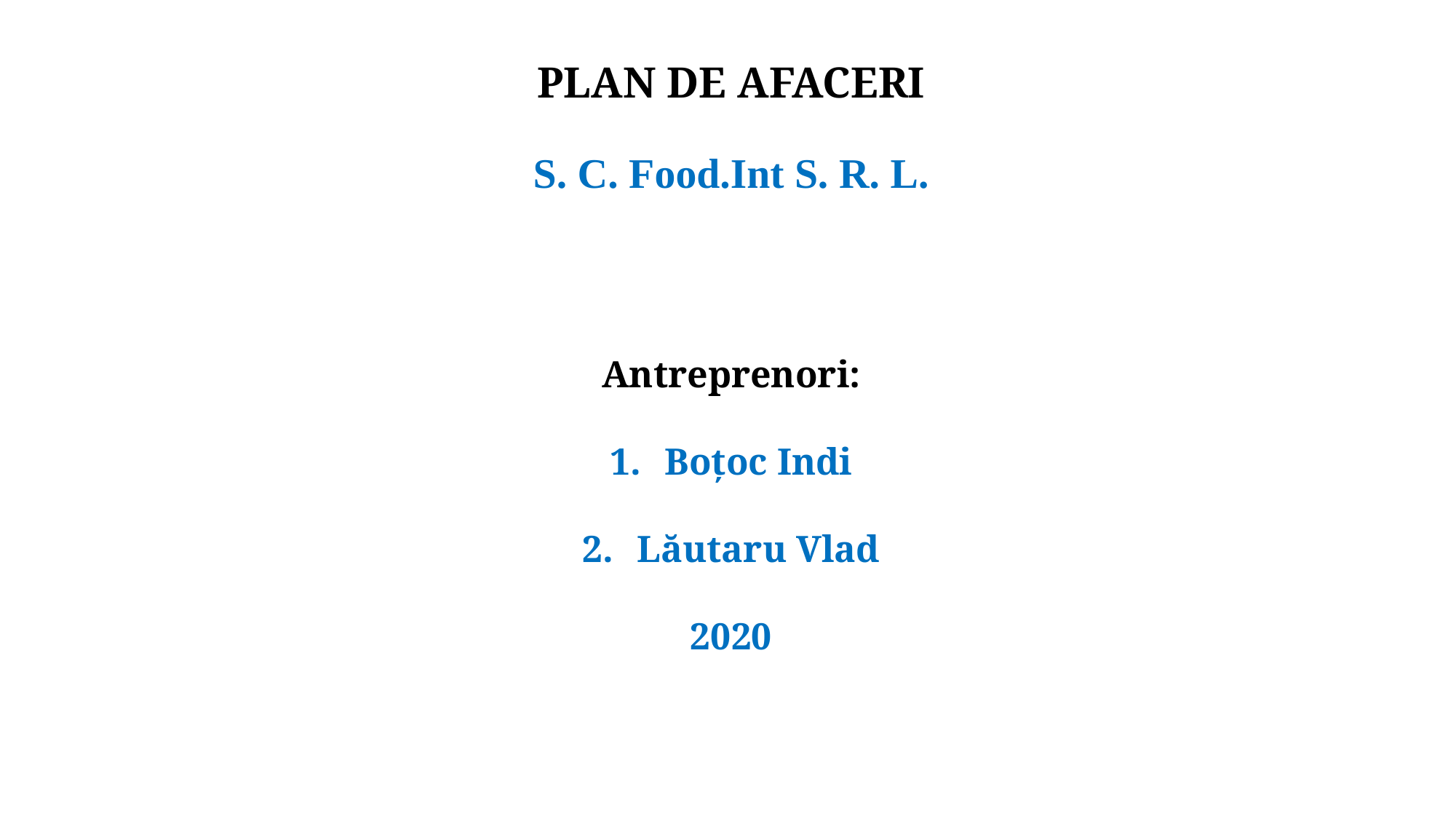

# PLAN DE AFACERI S. C. Food.Int S. R. L.
Antreprenori:

Boțoc Indi

Lăutaru Vlad

2020